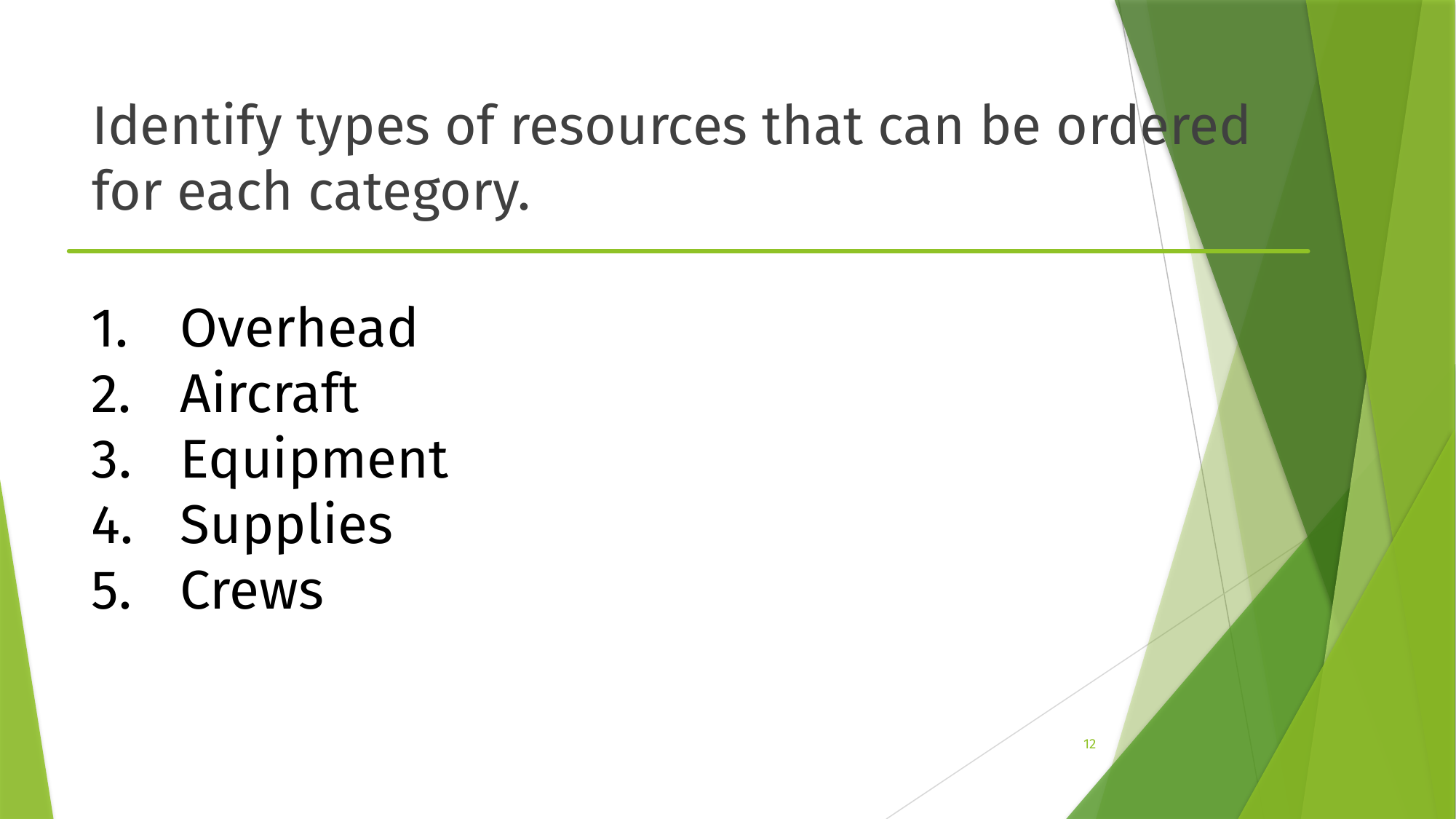

Identify types of resources that can be ordered for each category.
Overhead
Aircraft
Equipment
Supplies
Crews
12